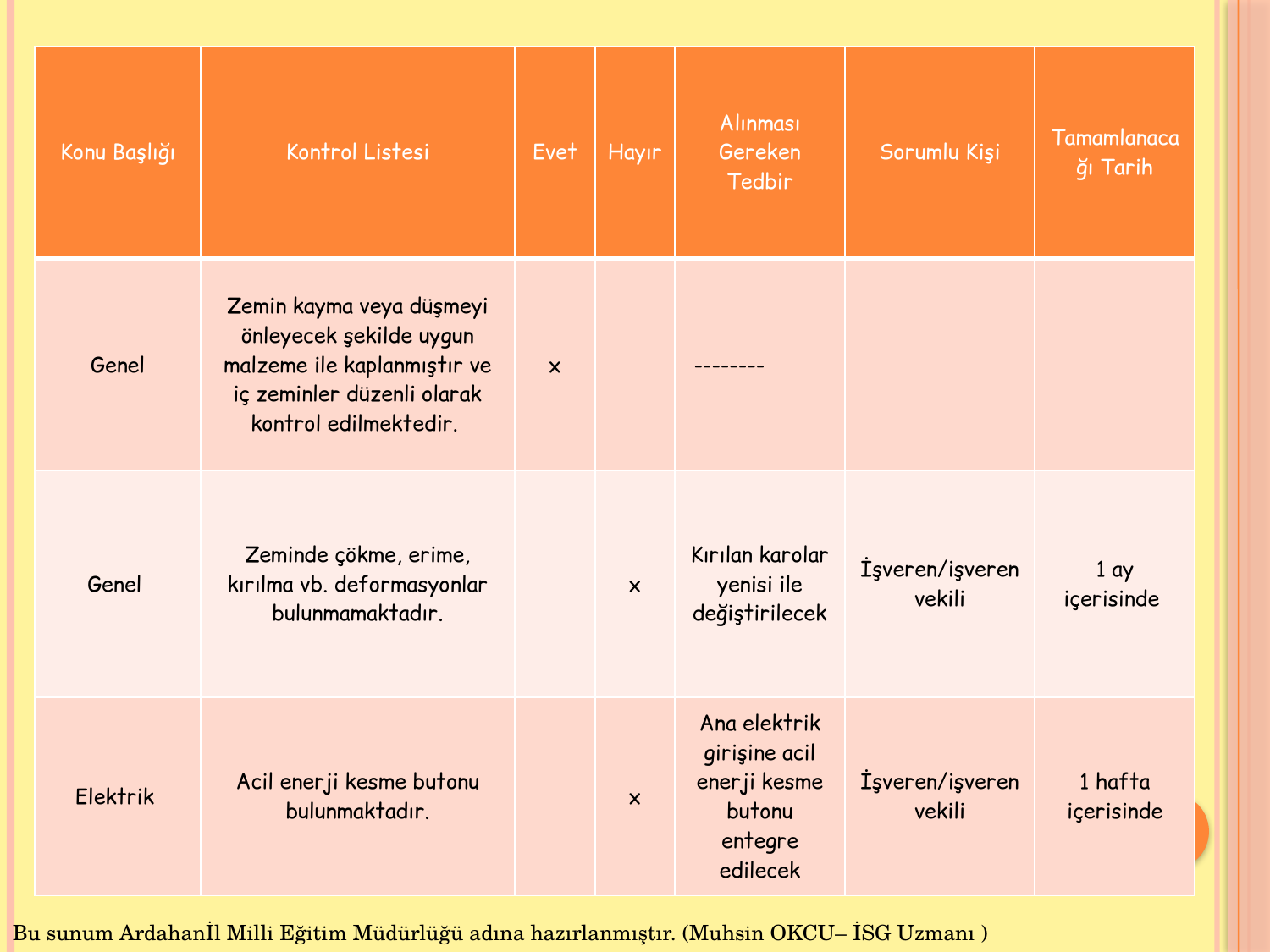

| Konu Başlığı | Kontrol Listesi | Evet | Hayır | Alınması Gereken Tedbir | Sorumlu Kişi | Tamamlanacağı Tarih |
| --- | --- | --- | --- | --- | --- | --- |
| Genel | Zemin kayma veya düşmeyi önleyecek şekilde uygun malzeme ile kaplanmıştır ve iç zeminler düzenli olarak kontrol edilmektedir. | x |  | -------- |  |  |
| Genel | Zeminde çökme, erime, kırılma vb. deformasyonlar bulunmamaktadır. |  | x | Kırılan karolar yenisi ile değiştirilecek | İşveren/işveren vekili | 1 ay içerisinde |
| Elektrik | Acil enerji kesme butonu bulunmaktadır. |  | x | Ana elektrik girişine acil enerji kesme butonu entegre edilecek | İşveren/işveren vekili | 1 hafta içerisinde |
Bu sunum Ardahanİl Milli Eğitim Müdürlüğü adına hazırlanmıştır. (Muhsin OKCU– İSG Uzmanı )